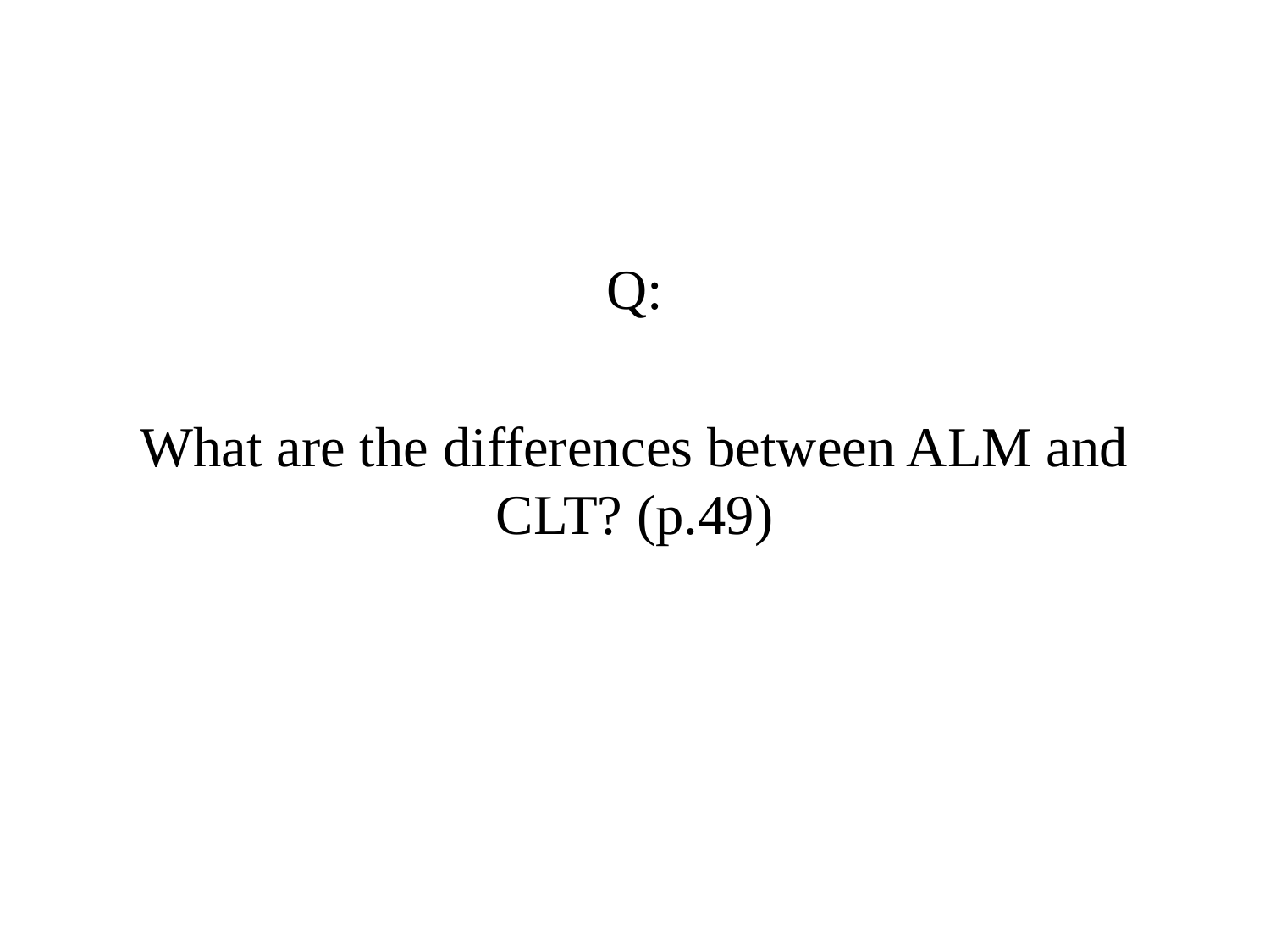

Q:

What are the differences between ALM and CLT? (p.49)